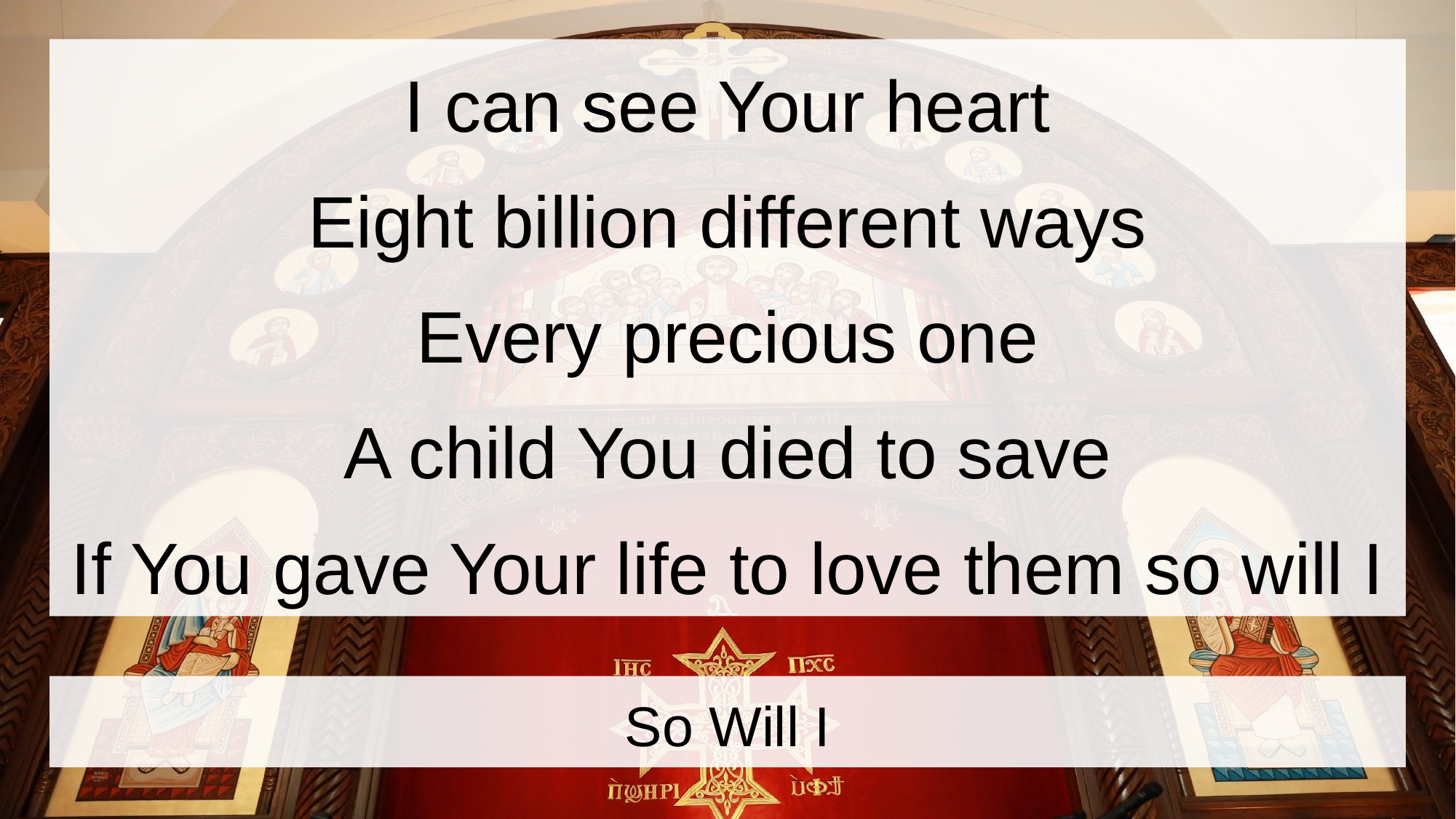

I can see Your heart
Eight billion different ways
Every precious one
A child You died to save
If You gave Your life to love them so will I
# So Will I